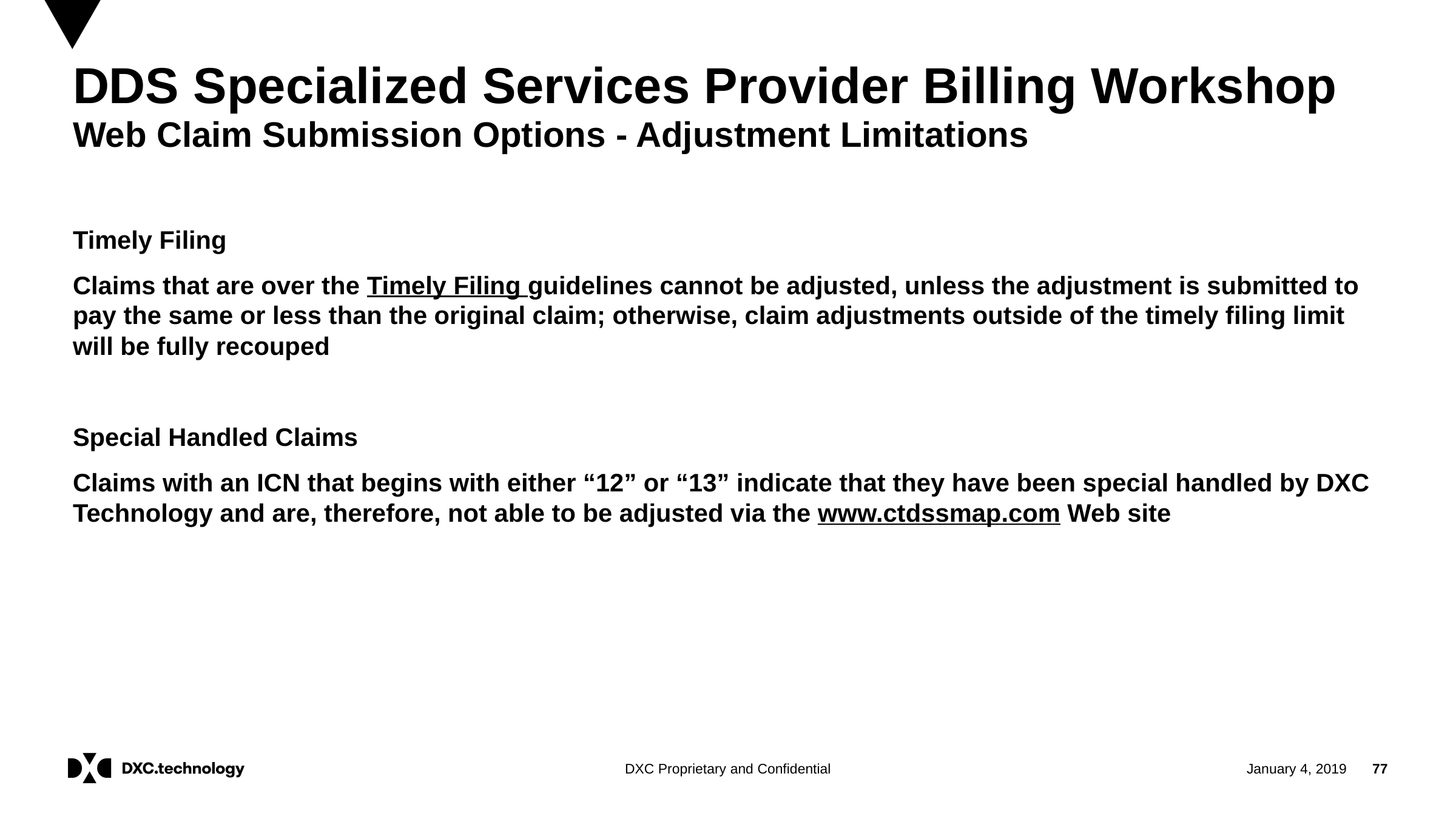

# DDS Specialized Services Provider Billing Workshop
Web Claim Submission Options - Adjustment Limitations

Timely Filing
Claims that are over the Timely Filing guidelines cannot be adjusted, unless the adjustment is submitted to pay the same or less than the original claim; otherwise, claim adjustments outside of the timely filing limit will be fully recouped

Special Handled Claims
Claims with an ICN that begins with either “12” or “13” indicate that they have been special handled by DXC Technology and are, therefore, not able to be adjusted via the www.ctdssmap.com Web site